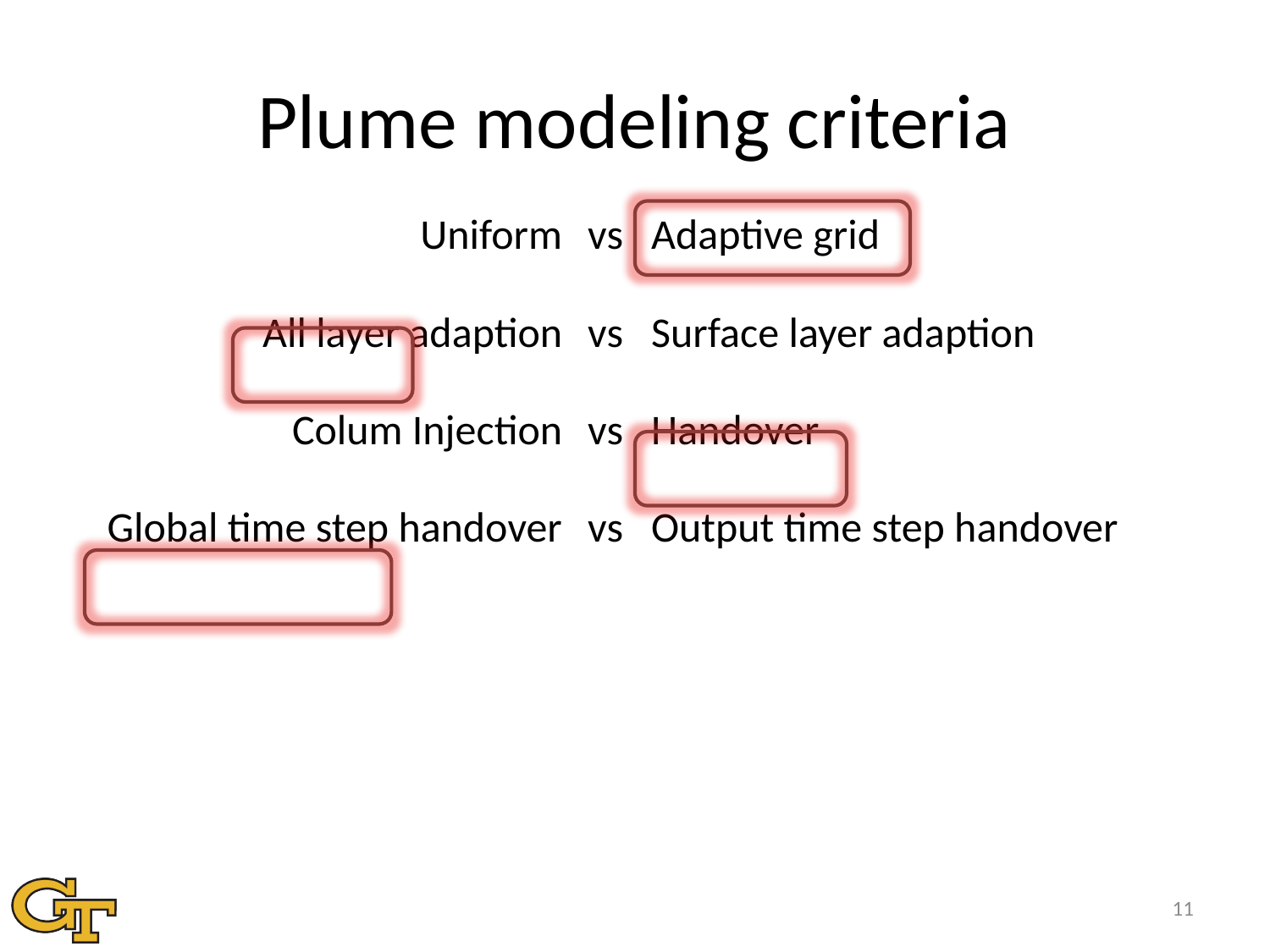

# Plume modeling criteria

| Uniform | vs | Adaptive grid |
| --- | --- | --- |
| All layer adaption | vs | Surface layer adaption |
| Colum Injection | vs | Handover |
| Global time step handover | vs | Output time step handover |
|  |  |  |

11